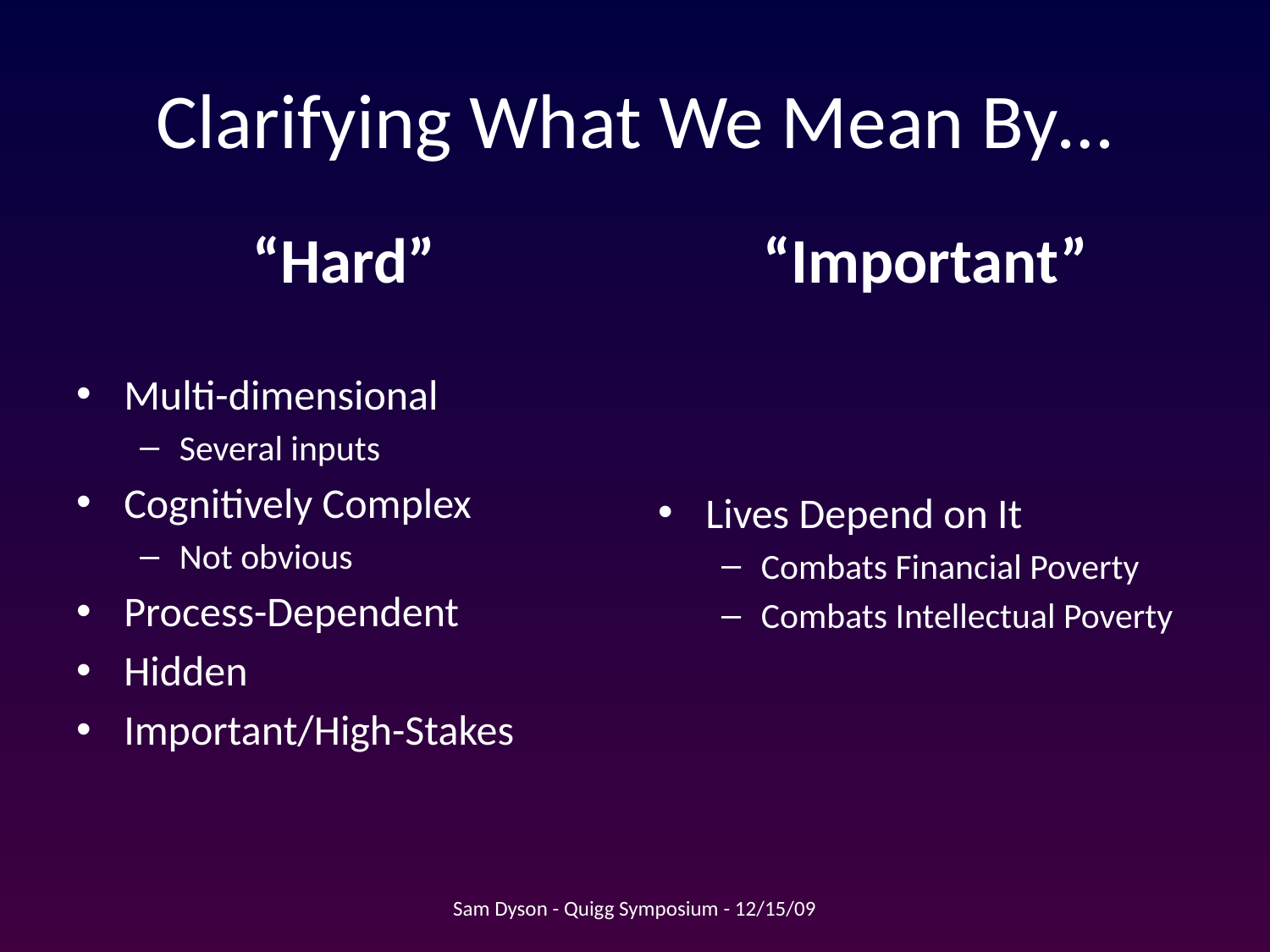

# Clarifying What We Mean By…
“Hard”
“Important”

Multi-dimensional
Several inputs
Cognitively Complex
Not obvious
Process-Dependent
Hidden
Important/High-Stakes

Lives Depend on It
Combats Financial Poverty
Combats Intellectual Poverty

Sam Dyson - Quigg Symposium - 12/15/09